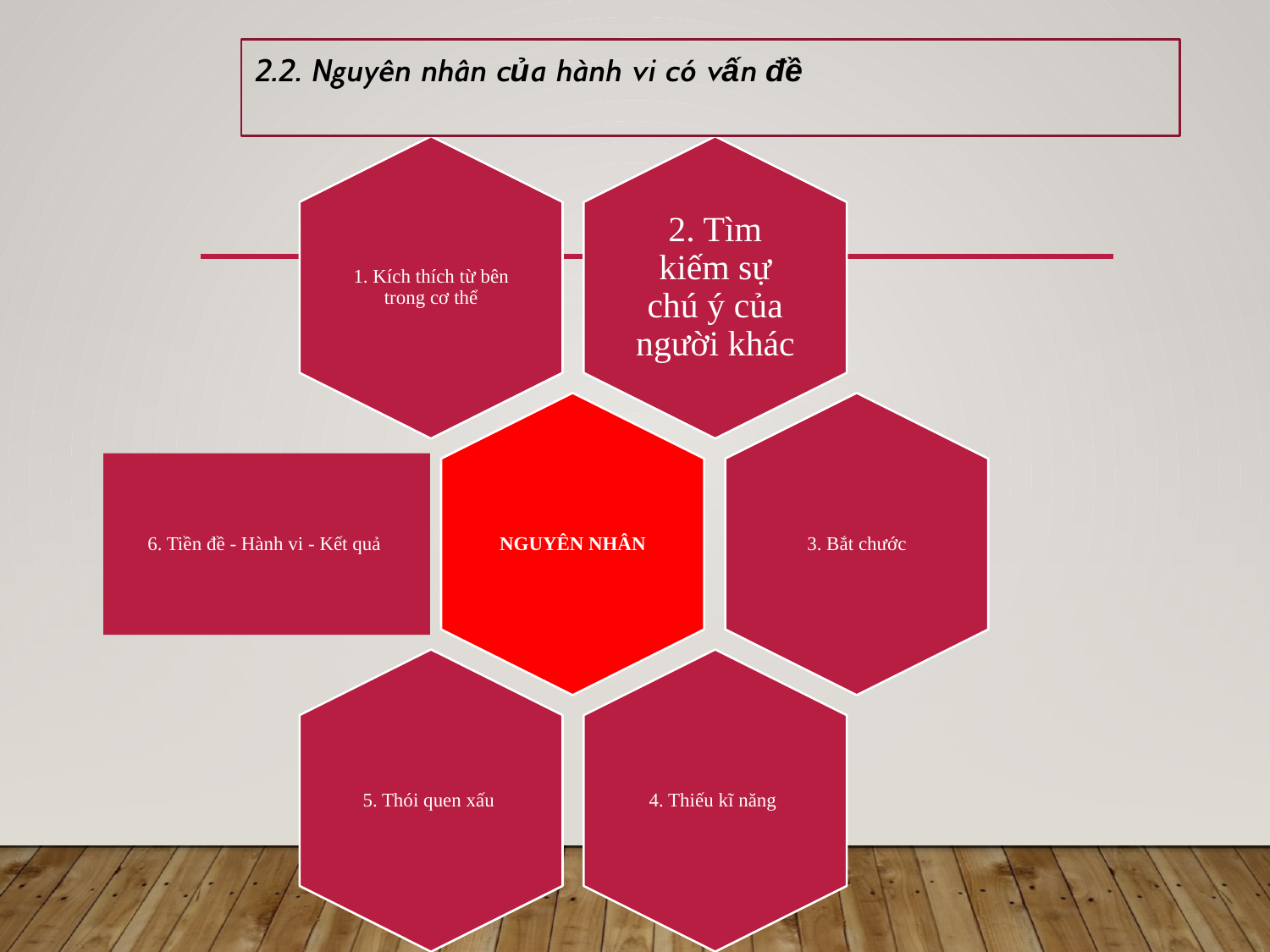

2.2. Nguyên nhân của hành vi có vấn đề

#
2. Tìm kiếm sự chú ý của người khác

1. Kích thích từ bên trong cơ thể
NGUYÊN NHÂN
6. Tiền đề - Hành vi - Kết quả
3. Bắt chước
4. Thiếu kĩ năng

5. Thói quen xấu